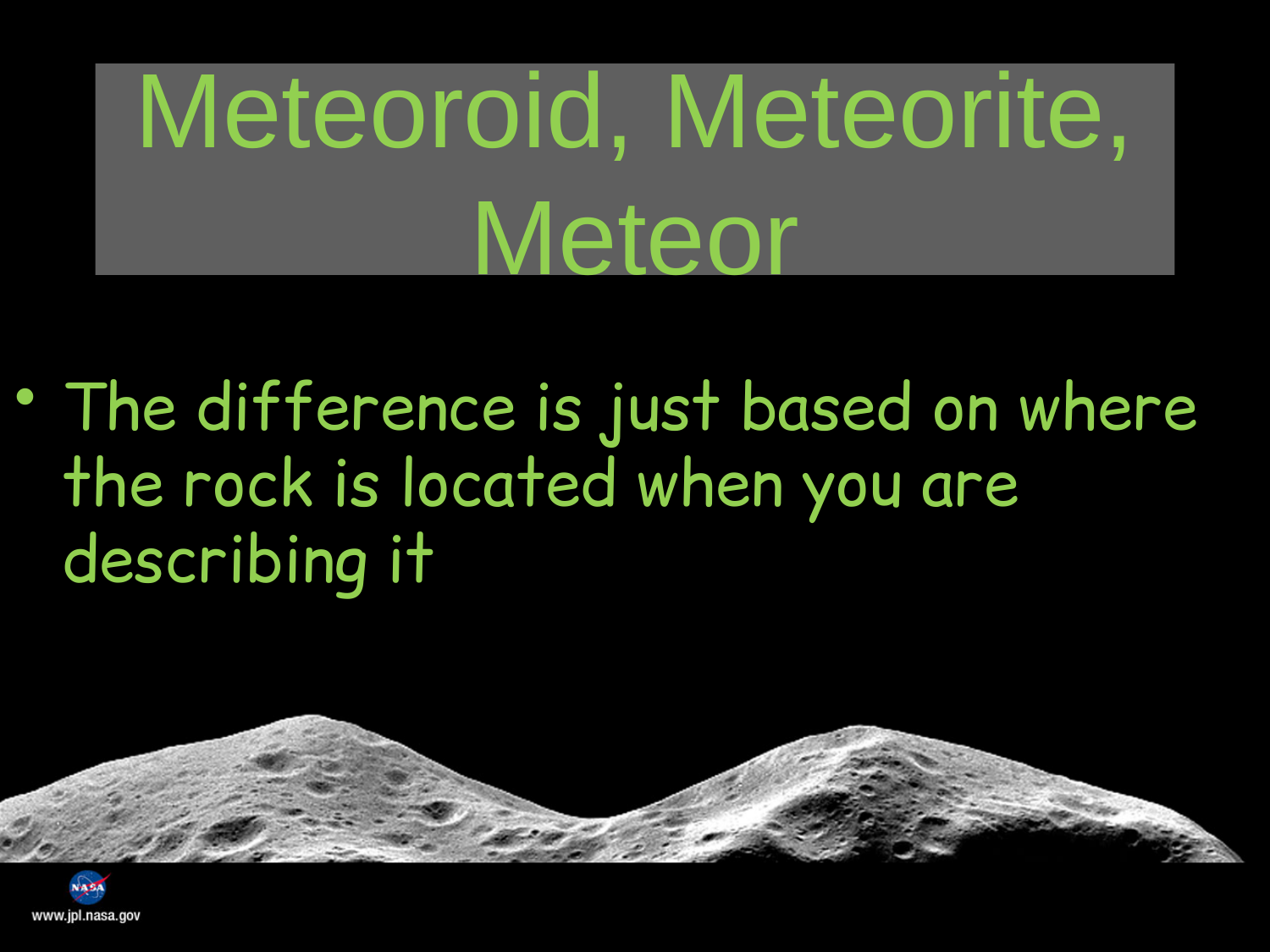

# Meteoroid, Meteorite, Meteor
The difference is just based on where the rock is located when you are describing it